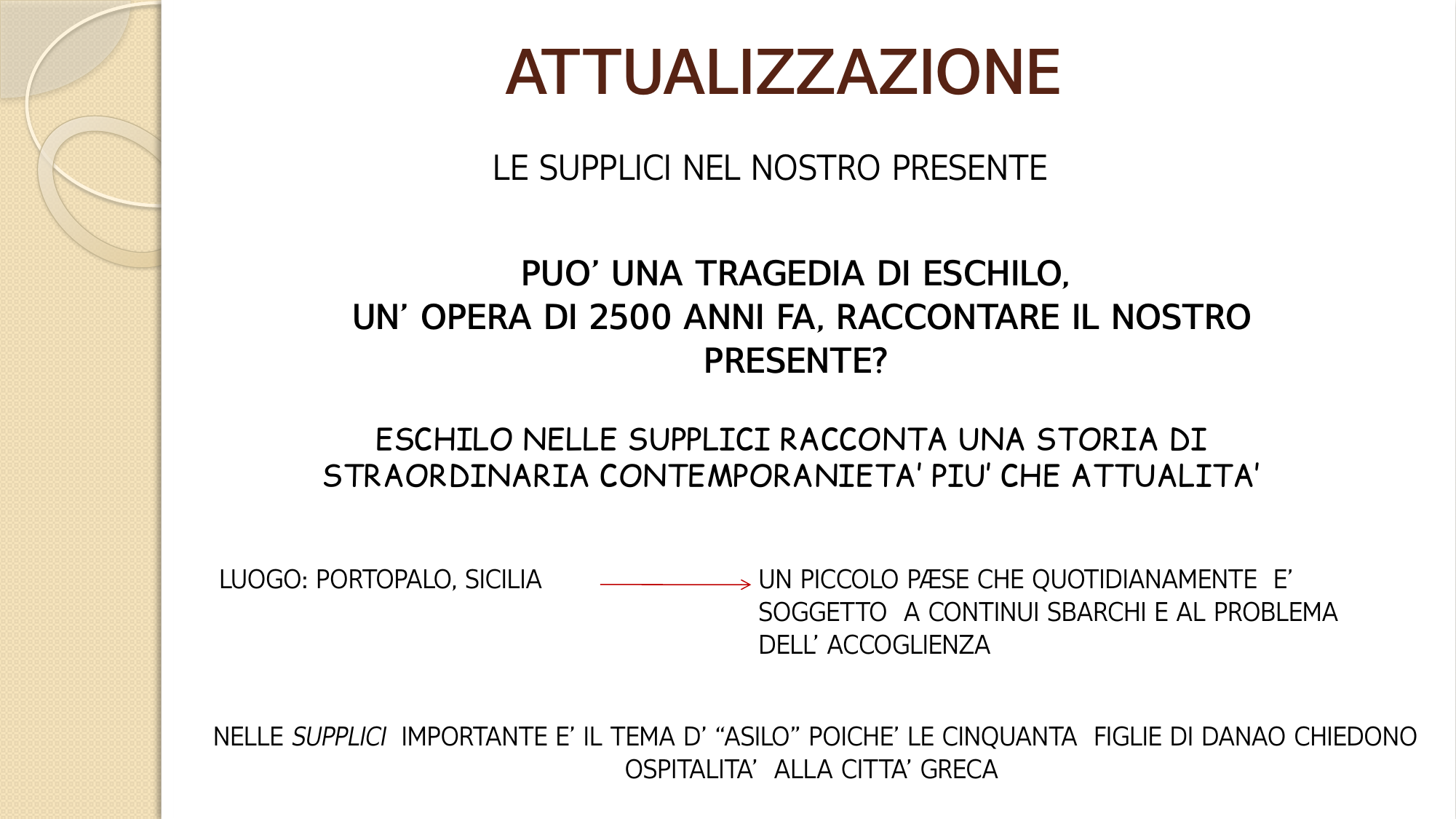

# ATTUALIZZAZIONE
LE SUPPLICI NEL NOSTRO PRESENTE
PUO’ UNA TRAGEDIA DI ESCHILO,
 UN’ OPERA DI 2500 ANNI FA, RACCONTARE IL NOSTRO PRESENTE?

ESCHILO NELLE SUPPLICI RACCONTA UNA STORIA DI STRAORDINARIA CONTEMPORANIETA’ PIU’ CHE ATTUALITA’
LUOGO: PORTOPALO, SICILIA
UN PICCOLO PAESE CHE QUOTIDIANAMENTE  E’ SOGGETTO  A CONTINUI SBARCHI E AL PROBLEMA DELL’ ACCOGLIENZA
NELLE SUPPLICI  IMPORTANTE E’ IL TEMA D’ “ASILO” POICHE’ LE CINQUANTA  FIGLIE DI DANAO CHIEDONO OSPITALITA’  ALLA CITTA’ GRECA